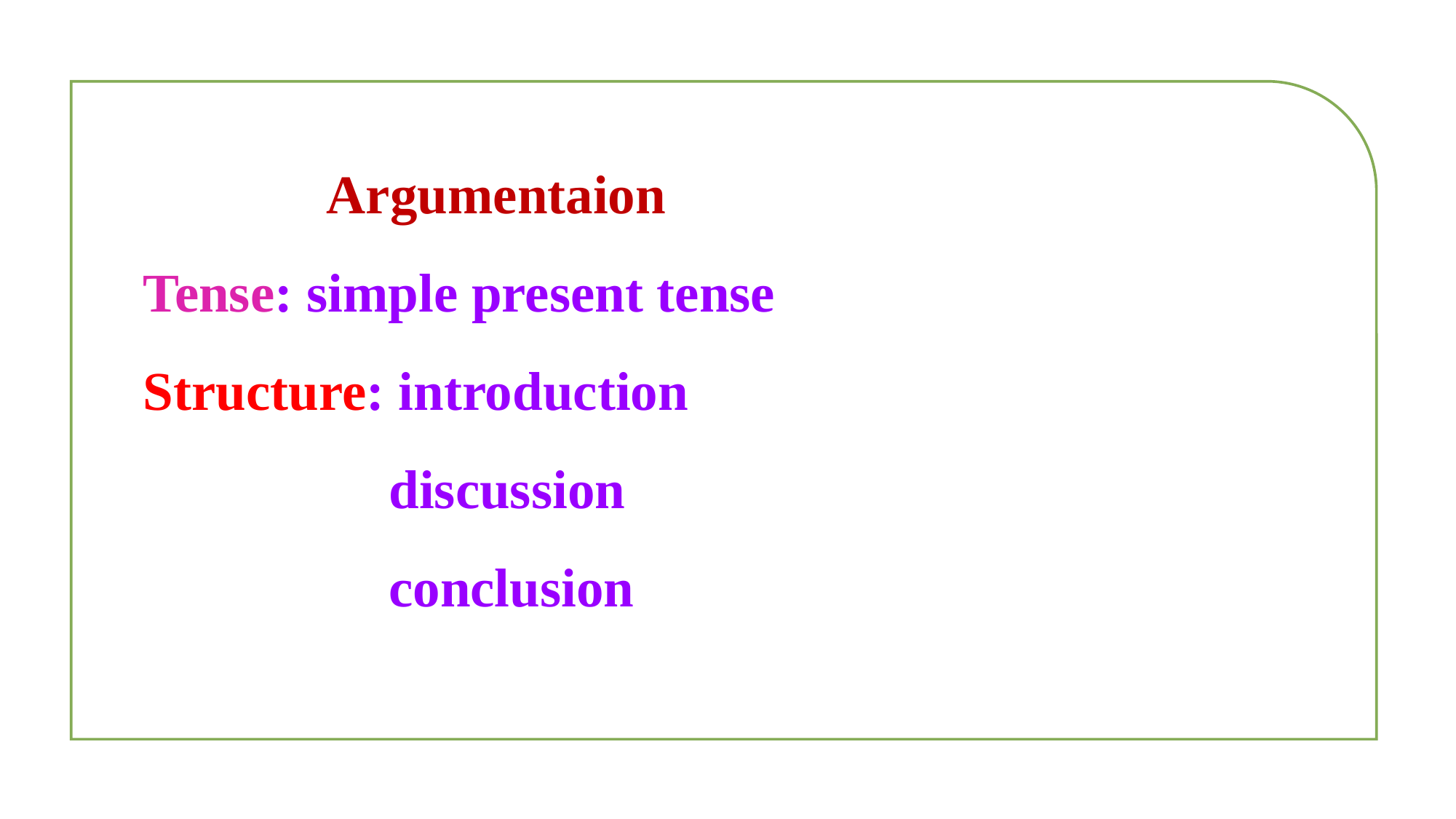

Argumentaion
Tense: simple present tense
Structure: introduction
                  discussion
                  conclusion